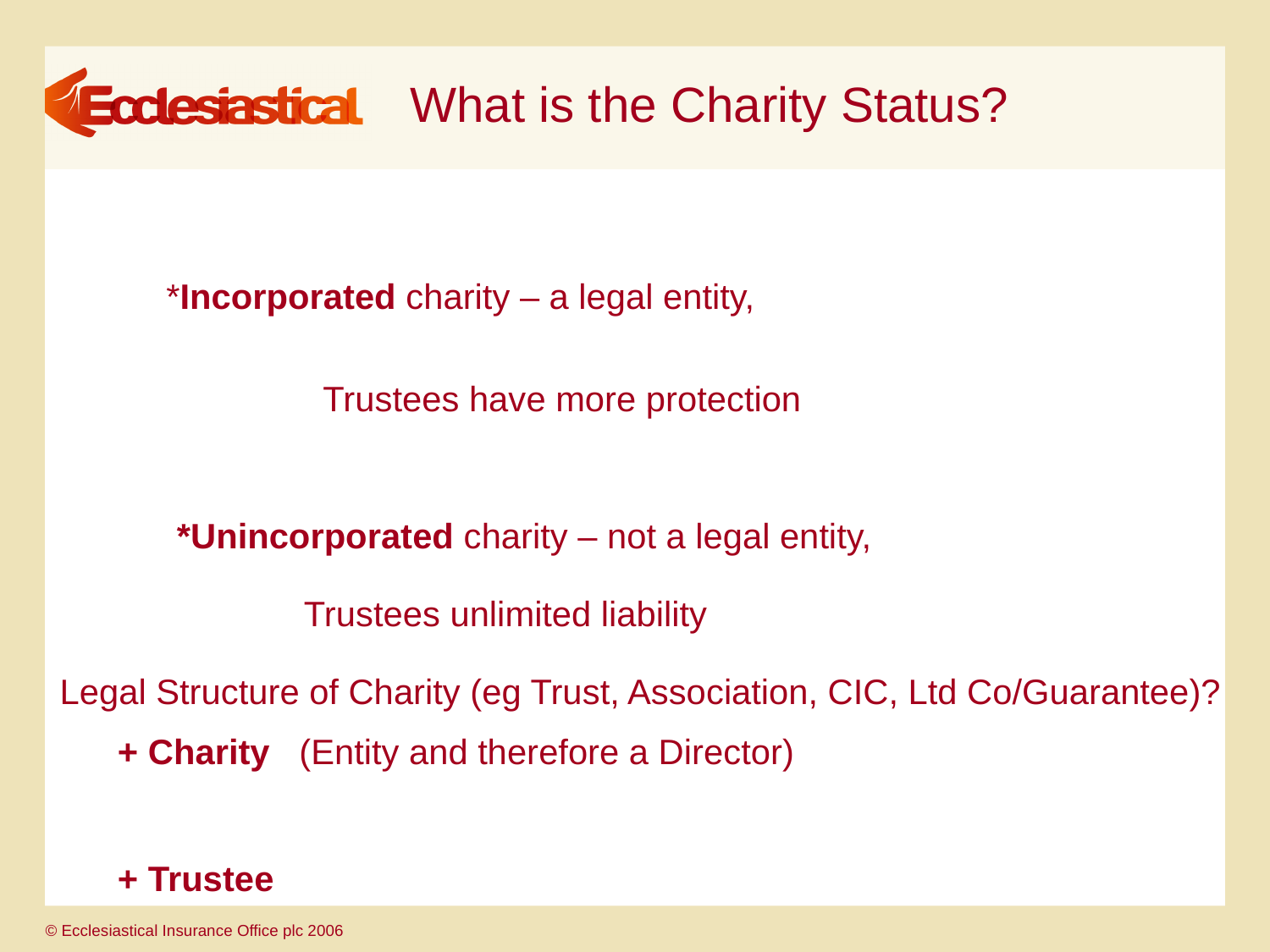

# What is the Charity Status?
          *Incorporated charity – a legal entity,

		Trustees have more protection

	*Unincorporated charity – not a legal entity,
		Trustees unlimited liability
 Legal Structure of Charity (eg Trust, Association, CIC, Ltd Co/Guarantee)?
     + Charity   (Entity and therefore a Director)
     + Trustee